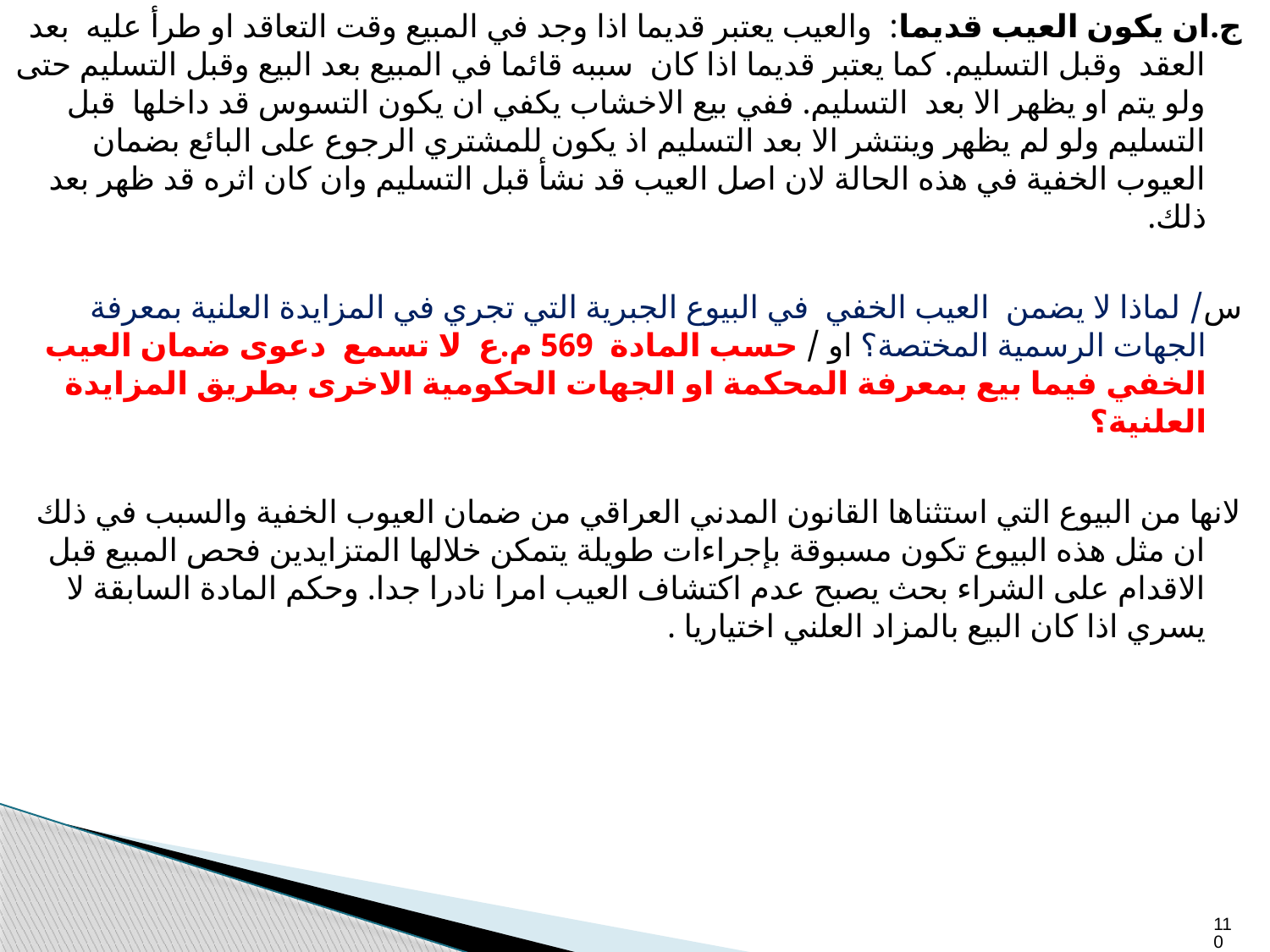

ج.ان يكون العيب قديما:  والعيب يعتبر قديما اذا وجد في المبيع وقت التعاقد او طرأ عليه  بعد العقد  وقبل التسليم. كما يعتبر قديما اذا كان  سببه قائما في المبيع بعد البيع وقبل التسليم حتى ولو يتم او يظهر الا بعد  التسليم. ففي بيع الاخشاب يكفي ان يكون التسوس قد داخلها  قبل التسليم ولو لم يظهر وينتشر الا بعد التسليم اذ يكون للمشتري الرجوع على البائع بضمان العيوب الخفية في هذه الحالة لان اصل العيب قد نشأ قبل التسليم وان كان اثره قد ظهر بعد ذلك.

س/ لماذا لا يضمن  العيب الخفي  في البيوع الجبرية التي تجري في المزايدة العلنية بمعرفة الجهات الرسمية المختصة؟ او / حسب المادة  569 م.ع  لا تسمع  دعوى ضمان العيب الخفي فيما بيع بمعرفة المحكمة او الجهات الحكومية الاخرى بطريق المزايدة العلنية؟

لانها من البيوع التي استثناها القانون المدني العراقي من ضمان العيوب الخفية والسبب في ذلك ان مثل هذه البيوع تكون مسبوقة بإجراءات طويلة يتمكن خلالها المتزايدين فحص المبيع قبل الاقدام على الشراء بحث يصبح عدم اكتشاف العيب امرا نادرا جدا. وحكم المادة السابقة لا يسري اذا كان البيع بالمزاد العلني اختياريا .

110